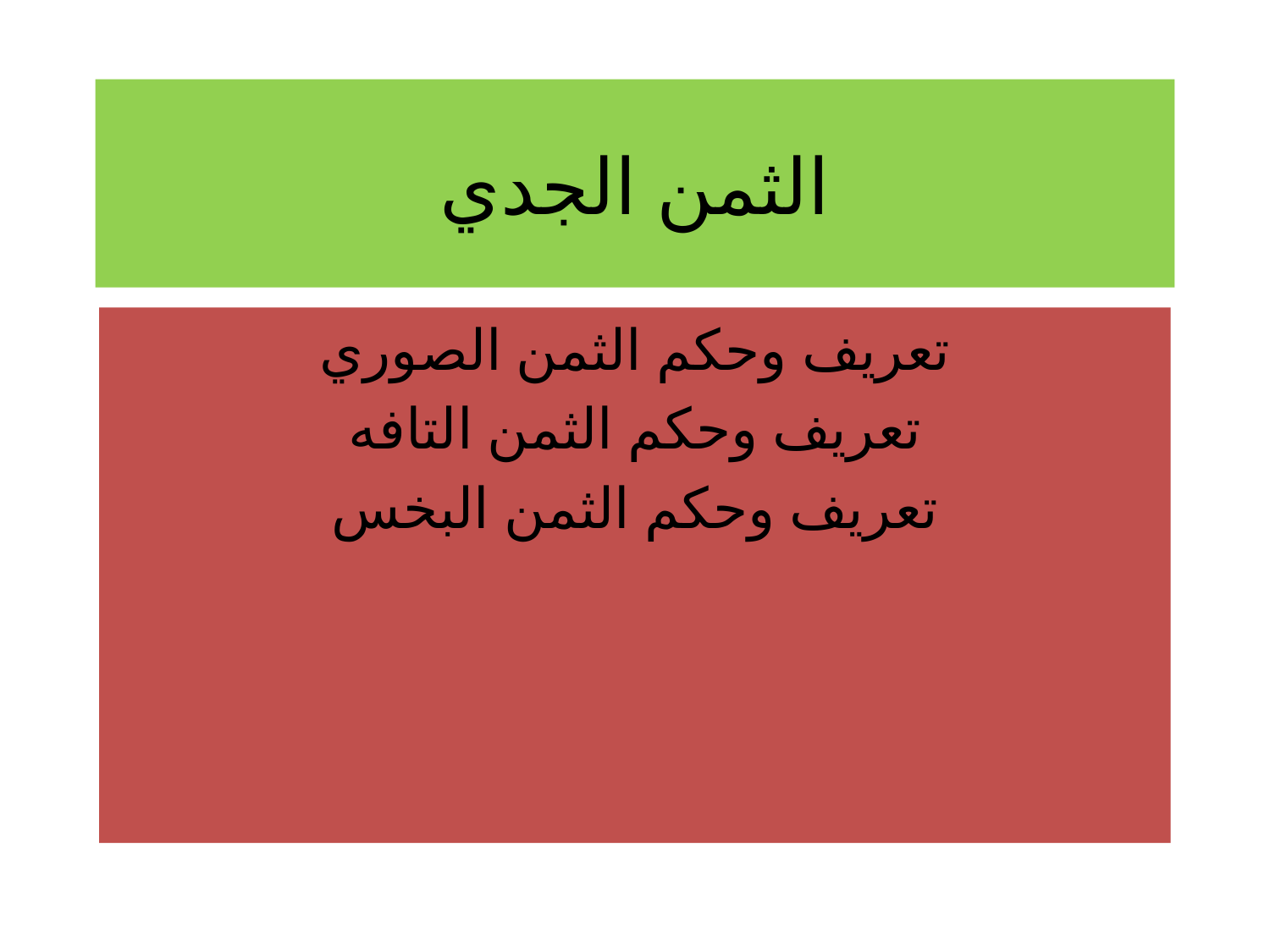

# الثمن الجدي
تعريف وحكم الثمن الصوري
تعريف وحكم الثمن التافه
تعريف وحكم الثمن البخس